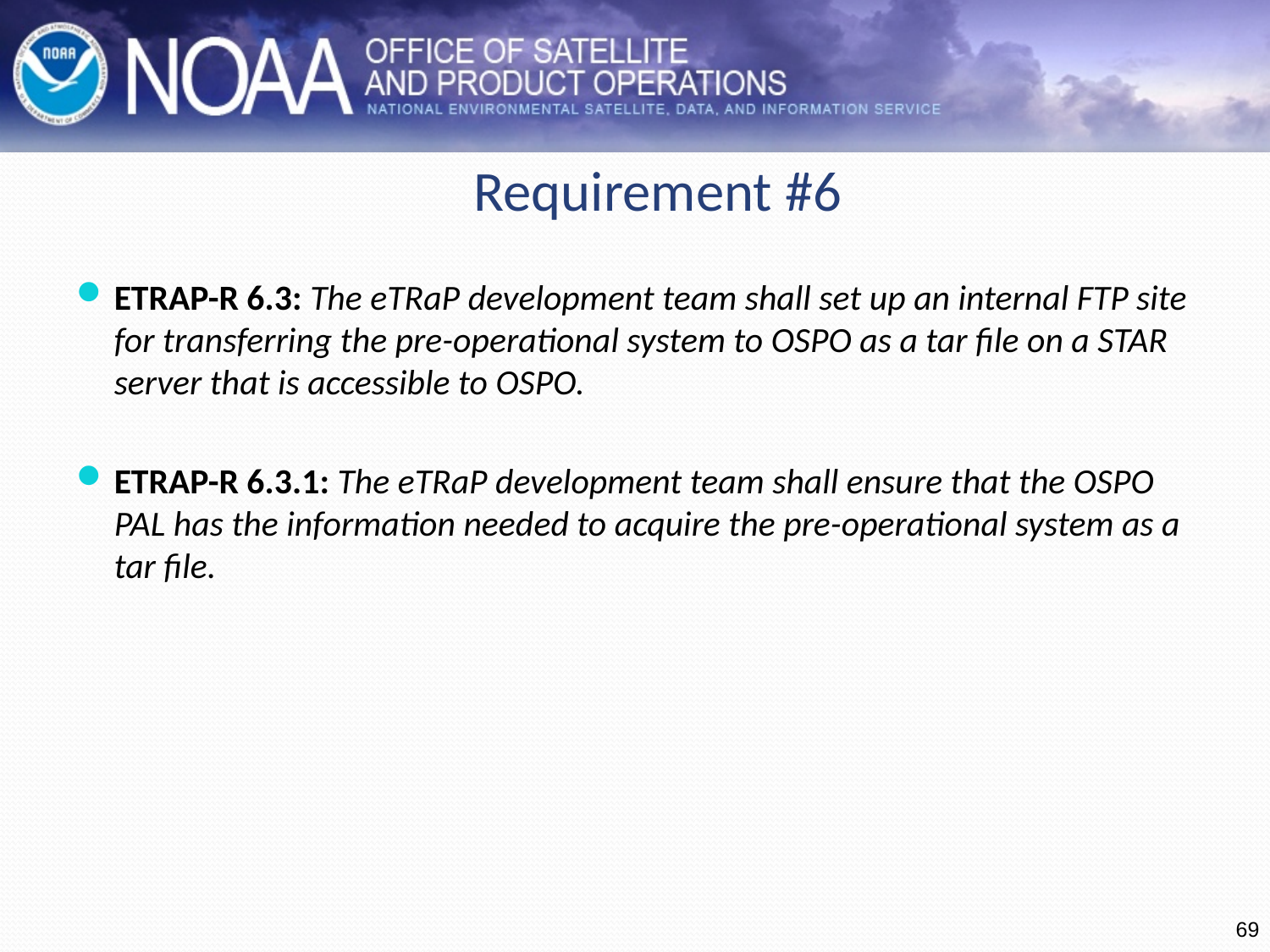

# Requirement #6
ETRAP-R 6.3: The eTRaP development team shall set up an internal FTP site for transferring the pre-operational system to OSPO as a tar file on a STAR server that is accessible to OSPO.

ETRAP-R 6.3.1: The eTRaP development team shall ensure that the OSPO PAL has the information needed to acquire the pre-operational system as a tar file.

69